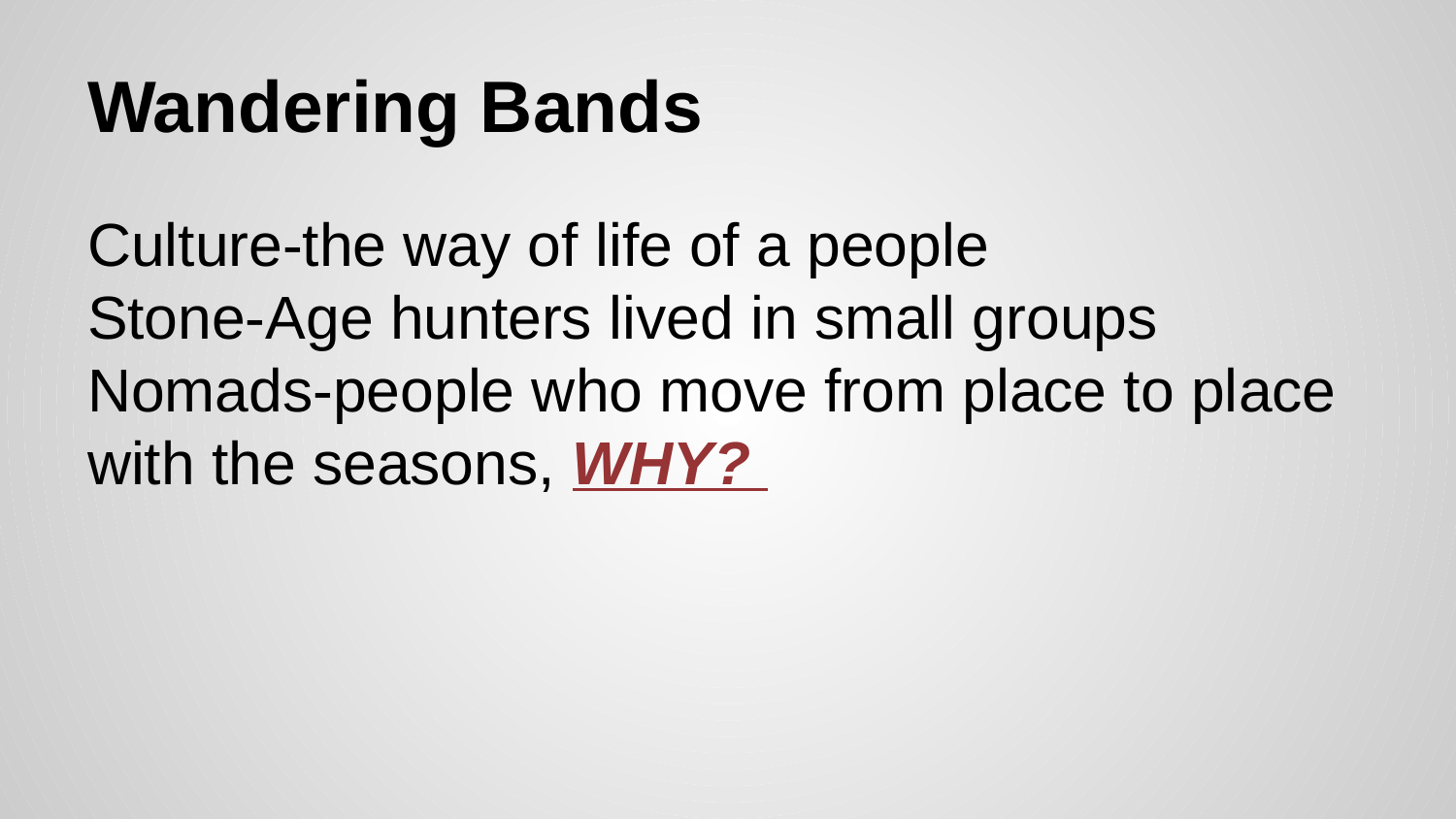

# Wandering Bands
Culture-the way of life of a people
Stone-Age hunters lived in small groups
Nomads-people who move from place to place with the seasons, WHY?